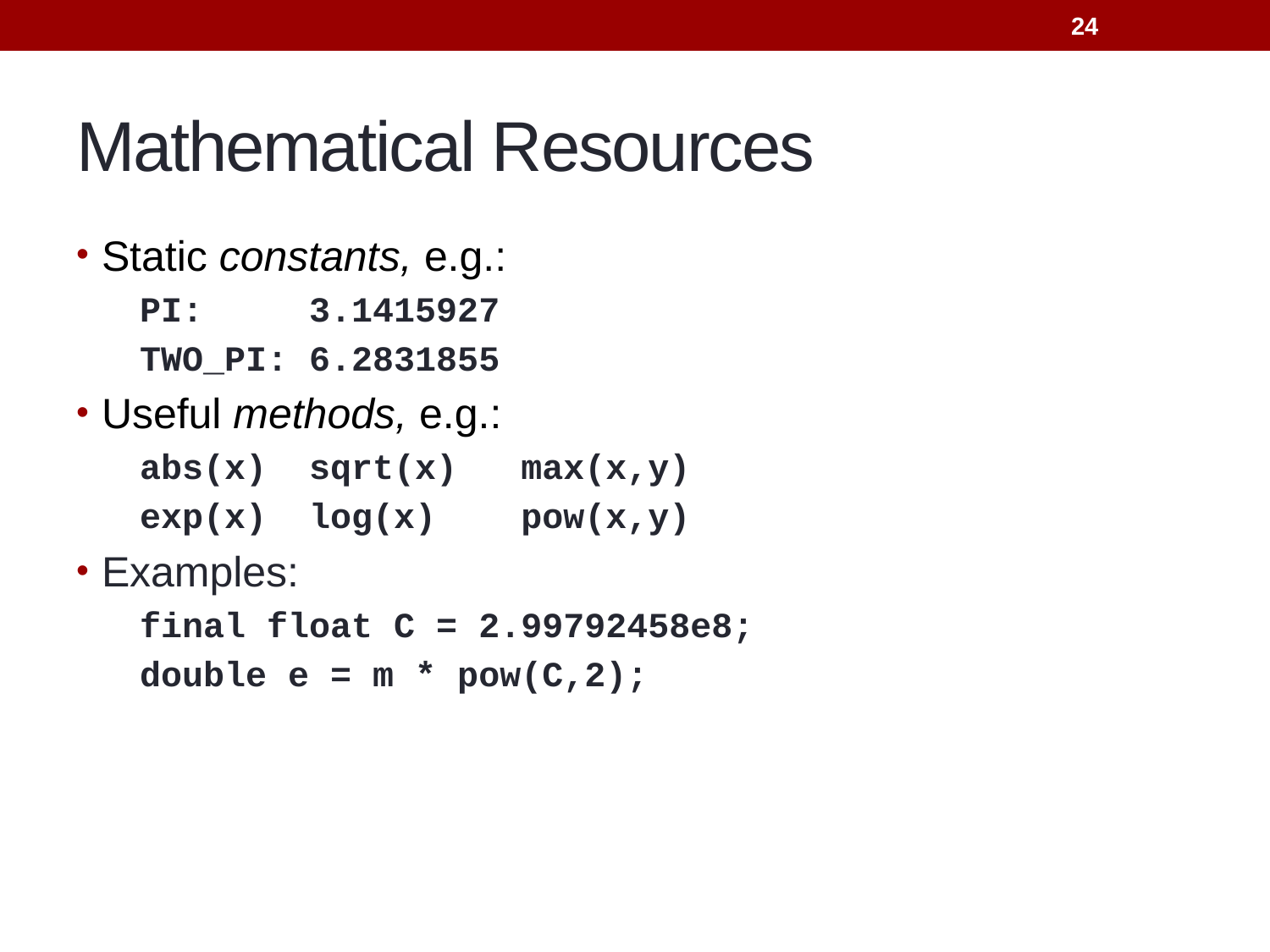

24
# Mathematical Resources
Static constants, e.g.:
PI:     3.1415927
TWO_PI: 6.2831855
Useful methods, e.g.:
abs(x)  sqrt(x)   max(x,y)
exp(x)  log(x)    pow(x,y)
Examples:
final float C = 2.99792458e8;
double e = m * pow(C,2);